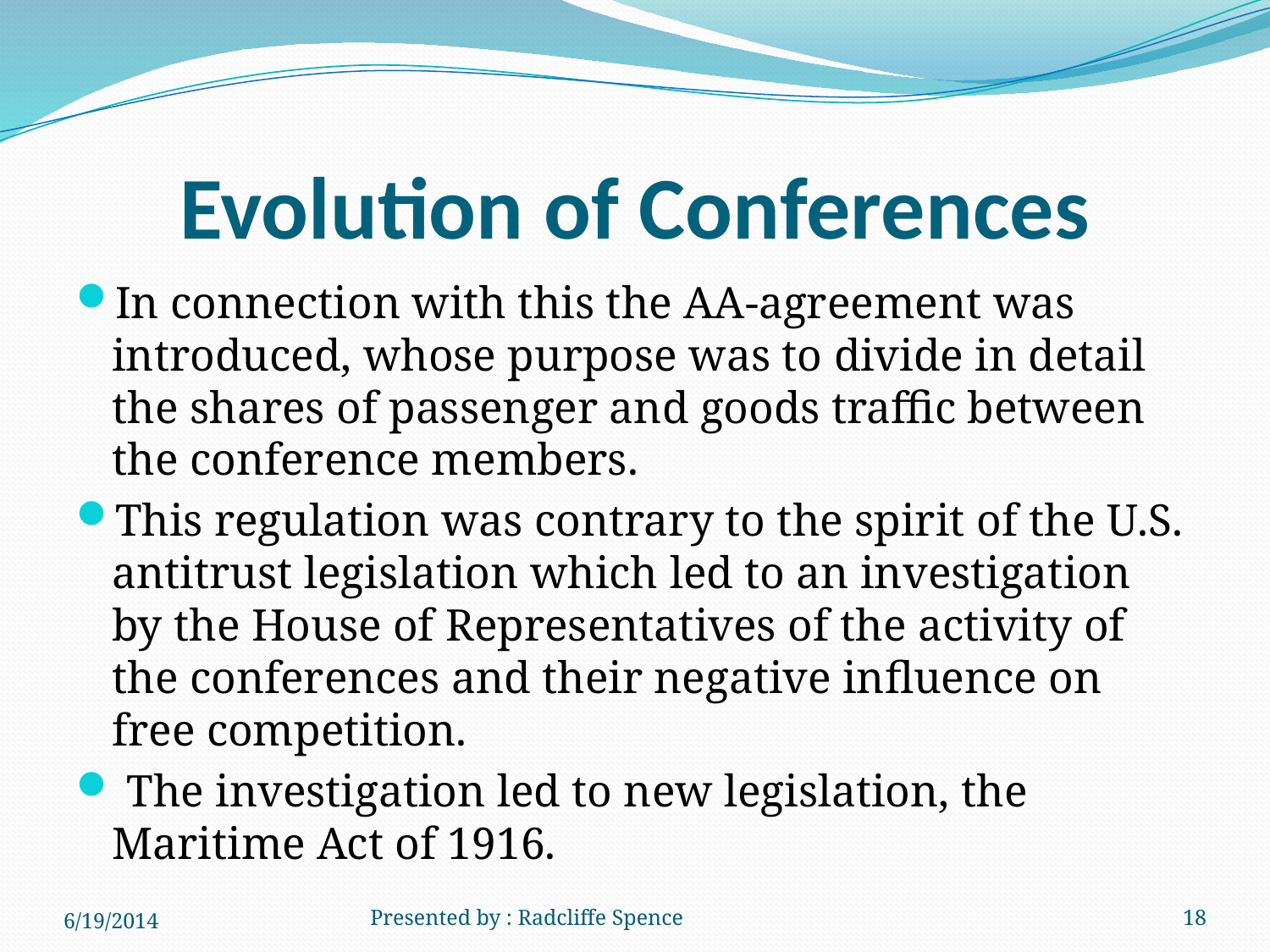

# Evolution of Conferences
In connection with this the AA-agreement was introduced, whose purpose was to divide in detail the shares of passenger and goods traffic between the conference members.
This regulation was contrary to the spirit of the U.S. antitrust legislation which led to an investigation by the House of Representatives of the activity of the conferences and their negative influence on free competition.
 The investigation led to new legislation, the Maritime Act of 1916.
6/19/2014
Presented by : Radcliffe Spence
18